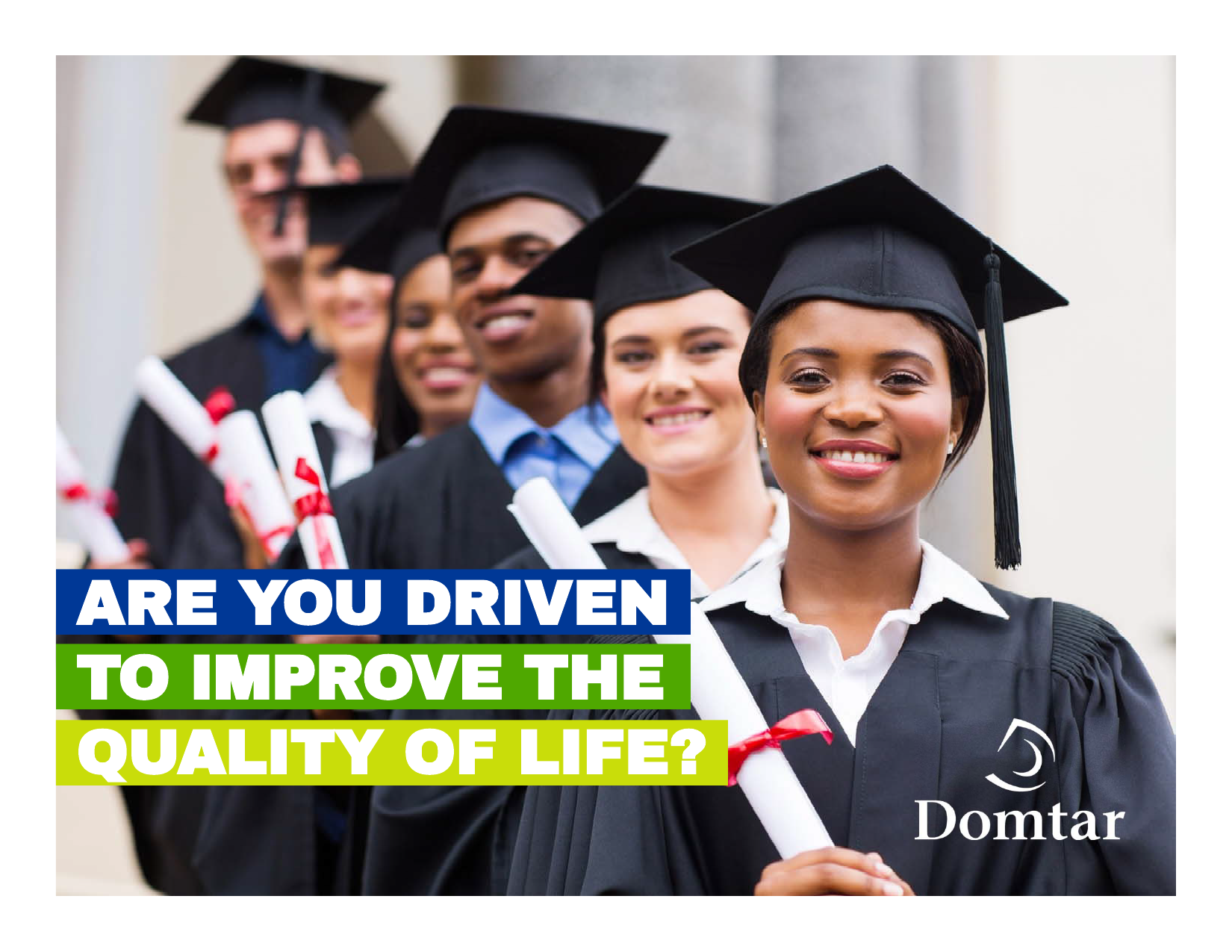

ARE YOU DRIVEN  TO IMPROVE THE  QUALITY OF LIFE?